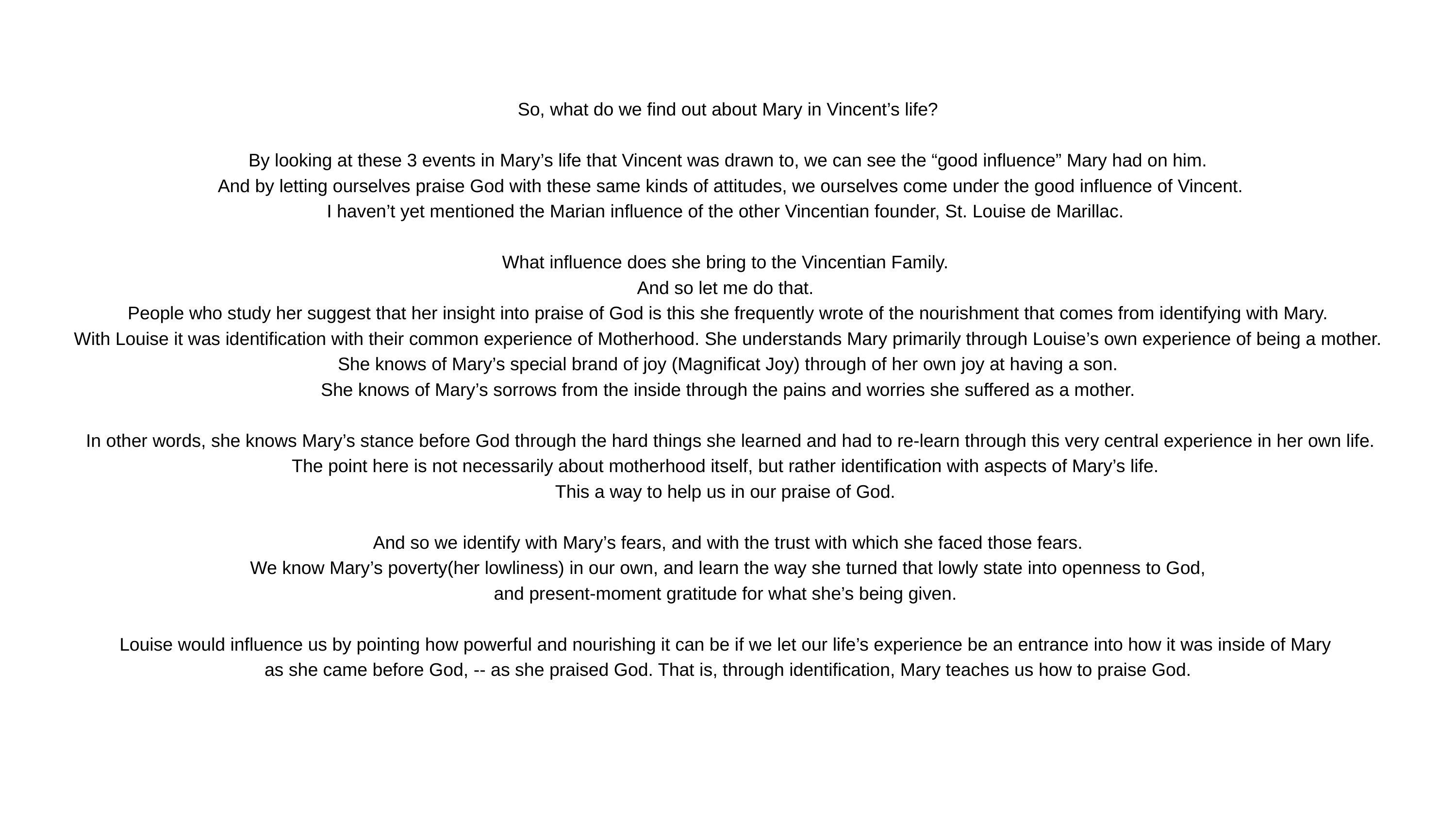

So, what do we find out about Mary in Vincent’s life?

 By looking at these 3 events in Mary’s life that Vincent was drawn to, we can see the “good influence” Mary had on him.
 And by letting ourselves praise God with these same kinds of attitudes, we ourselves come under the good influence of Vincent.
I haven’t yet mentioned the Marian influence of the other Vincentian founder, St. Louise de Marillac.

What influence does she bring to the Vincentian Family.
And so let me do that.
People who study her suggest that her insight into praise of God is this she frequently wrote of the nourishment that comes from identifying with Mary.
 With Louise it was identification with their common experience of Motherhood. She understands Mary primarily through Louise’s own experience of being a mother.
 She knows of Mary’s special brand of joy (Magnificat Joy) through of her own joy at having a son.
 She knows of Mary’s sorrows from the inside through the pains and worries she suffered as a mother.

 In other words, she knows Mary’s stance before God through the hard things she learned and had to re-learn through this very central experience in her own life.
The point here is not necessarily about motherhood itself, but rather identification with aspects of Mary’s life.
This a way to help us in our praise of God.

 And so we identify with Mary’s fears, and with the trust with which she faced those fears.
 We know Mary’s poverty(her lowliness) in our own, and learn the way she turned that lowly state into openness to God,
and present-moment gratitude for what she’s being given.

Louise would influence us by pointing how powerful and nourishing it can be if we let our life’s experience be an entrance into how it was inside of Mary
as she came before God, -- as she praised God. That is, through identification, Mary teaches us how to praise God.